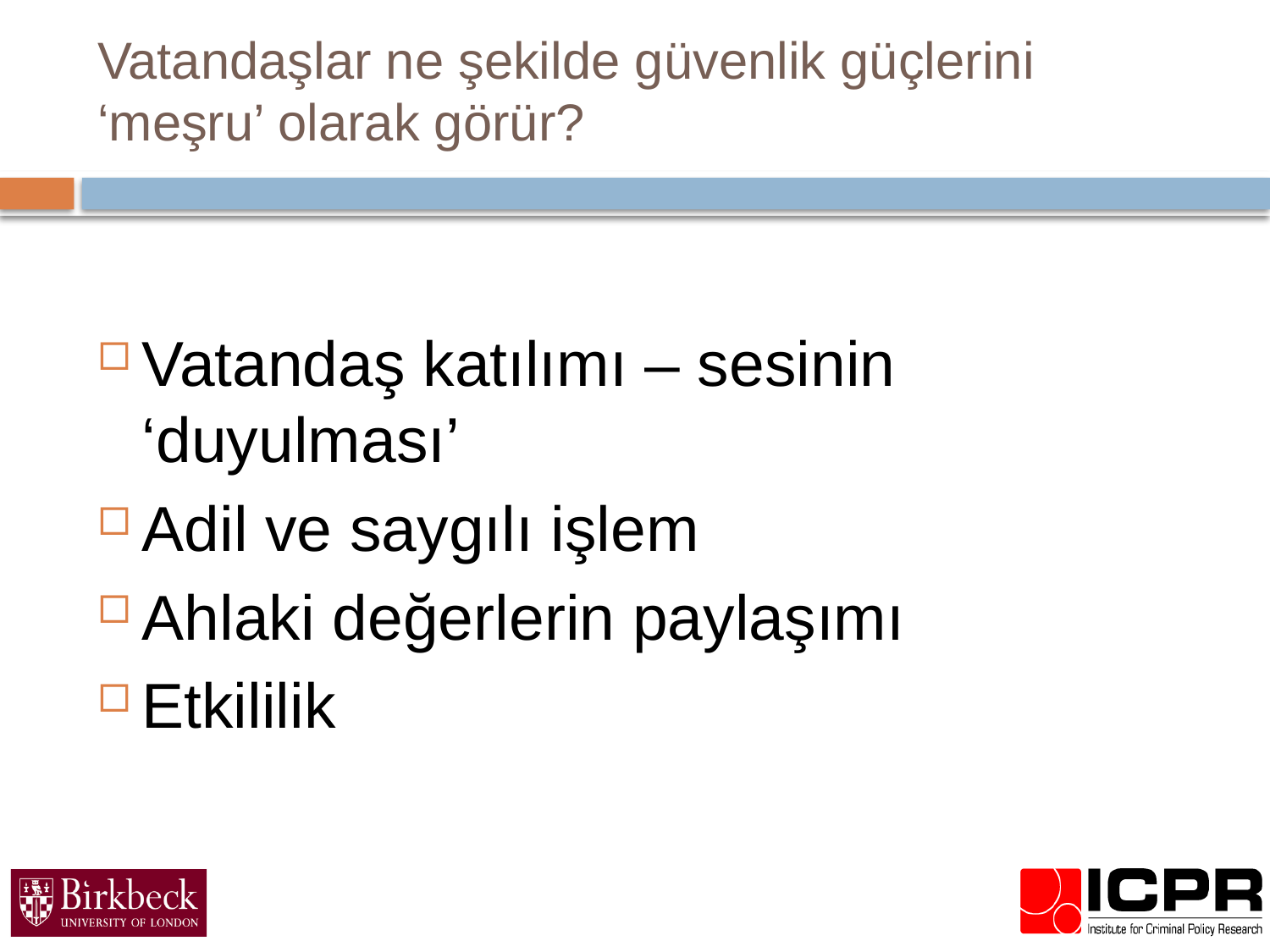

# Vatandaşlar ne şekilde güvenlik güçlerini ‘meşru’ olarak görür?
Vatandaş katılımı – sesinin ‘duyulması’
Adil ve saygılı işlem
Ahlaki değerlerin paylaşımı
Etkililik